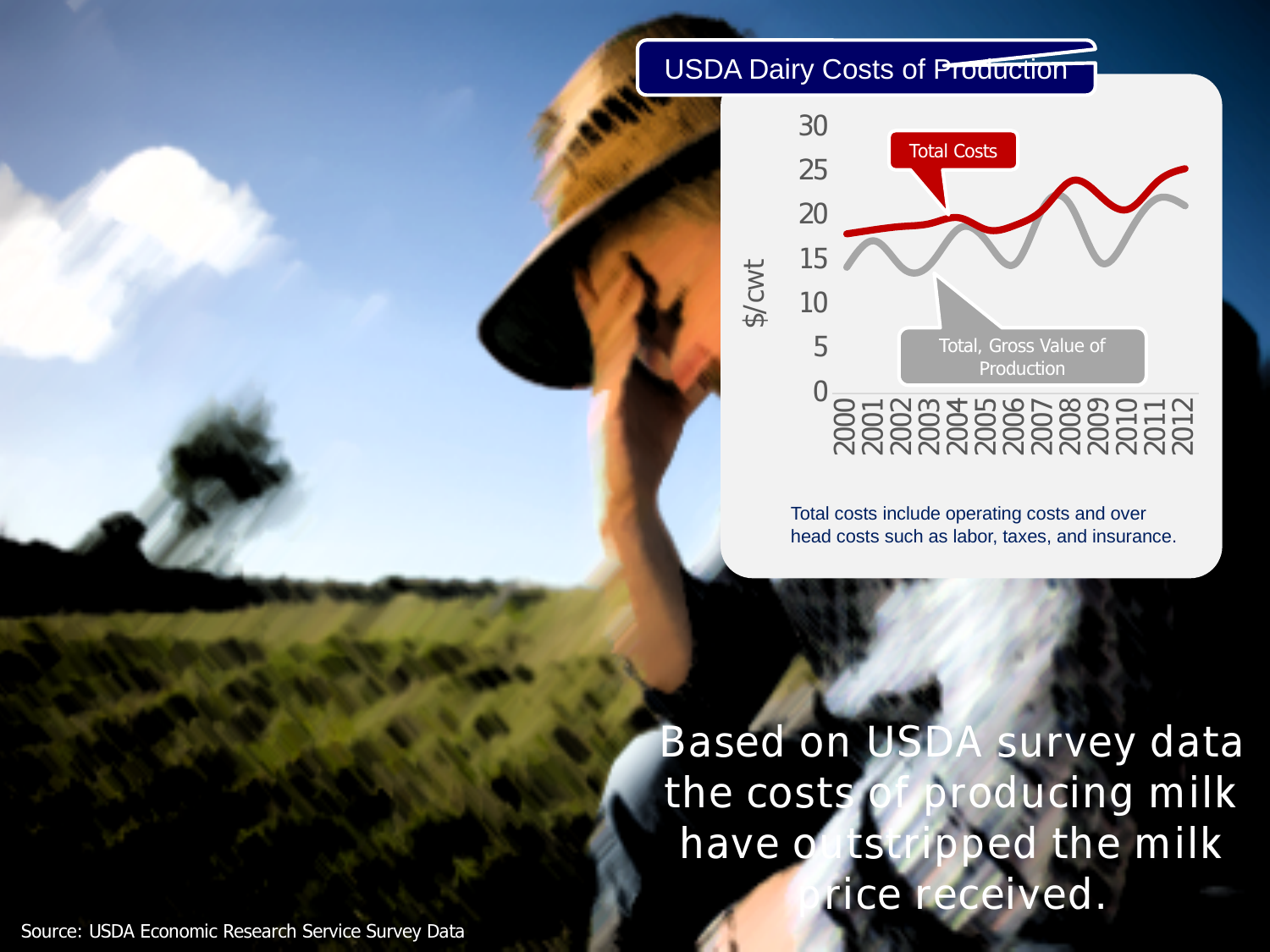

USDA Dairy Costs of Production

### Chart

| Category |        Total, gross value of production | Total costs listed |
|---|---|---|
| 2000 | 14.250000000000002 | 18.02 |
| 2001 | 17.22 | 18.5 |
| 2002 | 14.1 | 18.87 |
| 2003 | 14.719999999999999 | 19.22 |
| 2004 | 18.68 | 19.83 |
| 2005 | 17.03 | 18.46 |
| 2006 | 14.7 | 19.03 |
| 2007 | 21.150000000000002 | 20.9 |
| 2008 | 20.930000000000003 | 24.04 |
| 2009 | 14.780000000000001 | 22.28 |
| 2010 | 18.07 | 20.82 |
| 2011 | 22.01 | 23.880000000000003 |
| 2012 | 21.19 | 25.39 |
Total Costs
Total, Gross Value of Production
Total costs include operating costs and over head costs such as labor, taxes, and insurance.
Based on USDA survey data the costs of producing milk have outstripped the milk price received.
Source: USDA Economic Research Service Survey Data